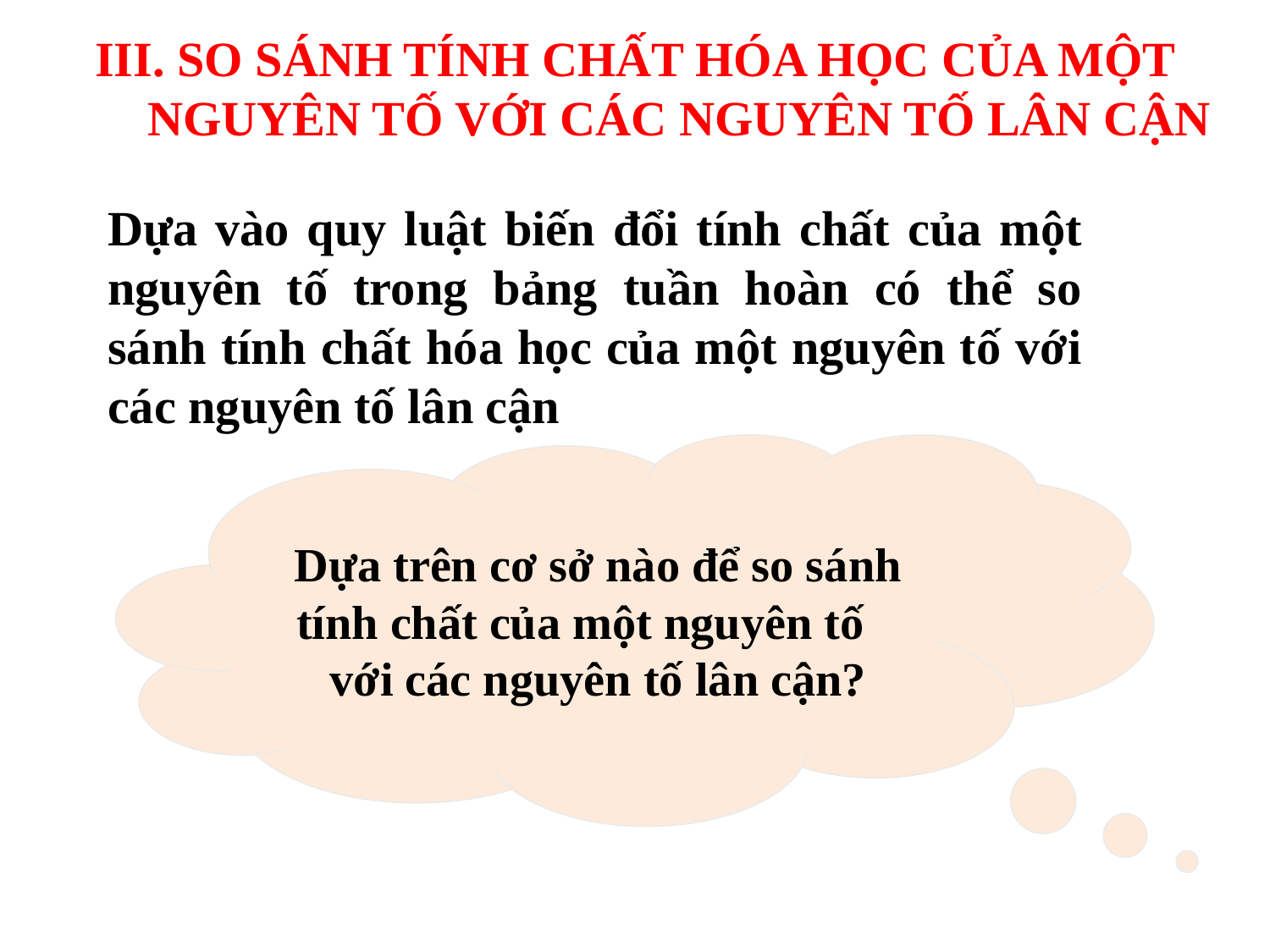

III. SO SÁNH TÍNH CHẤT HÓA HỌC CỦA MỘT NGUYÊN TỐ VỚI CÁC NGUYÊN TỐ LÂN CẬN
Dựa vào quy luật biến đổi tính chất của một nguyên tố trong bảng tuần hoàn có thể so sánh tính chất hóa học của một nguyên tố với các nguyên tố lân cận
Dựa trên cơ sở nào để so sánh tính chất của một nguyên tố    với các nguyên tố lân cận?